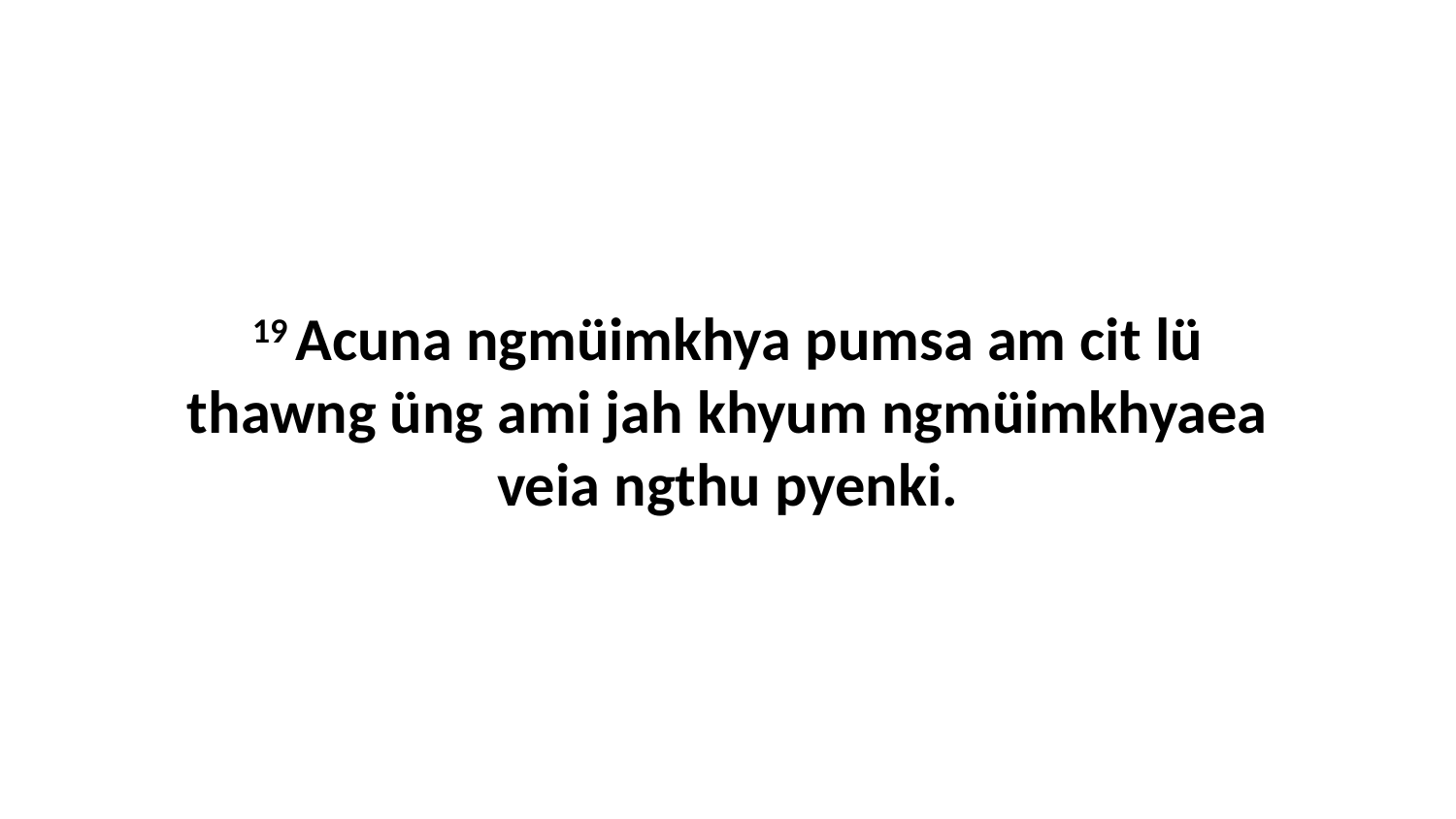

19 Acuna ngmüimkhya pumsa am cit lü thawng üng ami jah khyum ngmüimkhyaea veia ngthu pyenki.